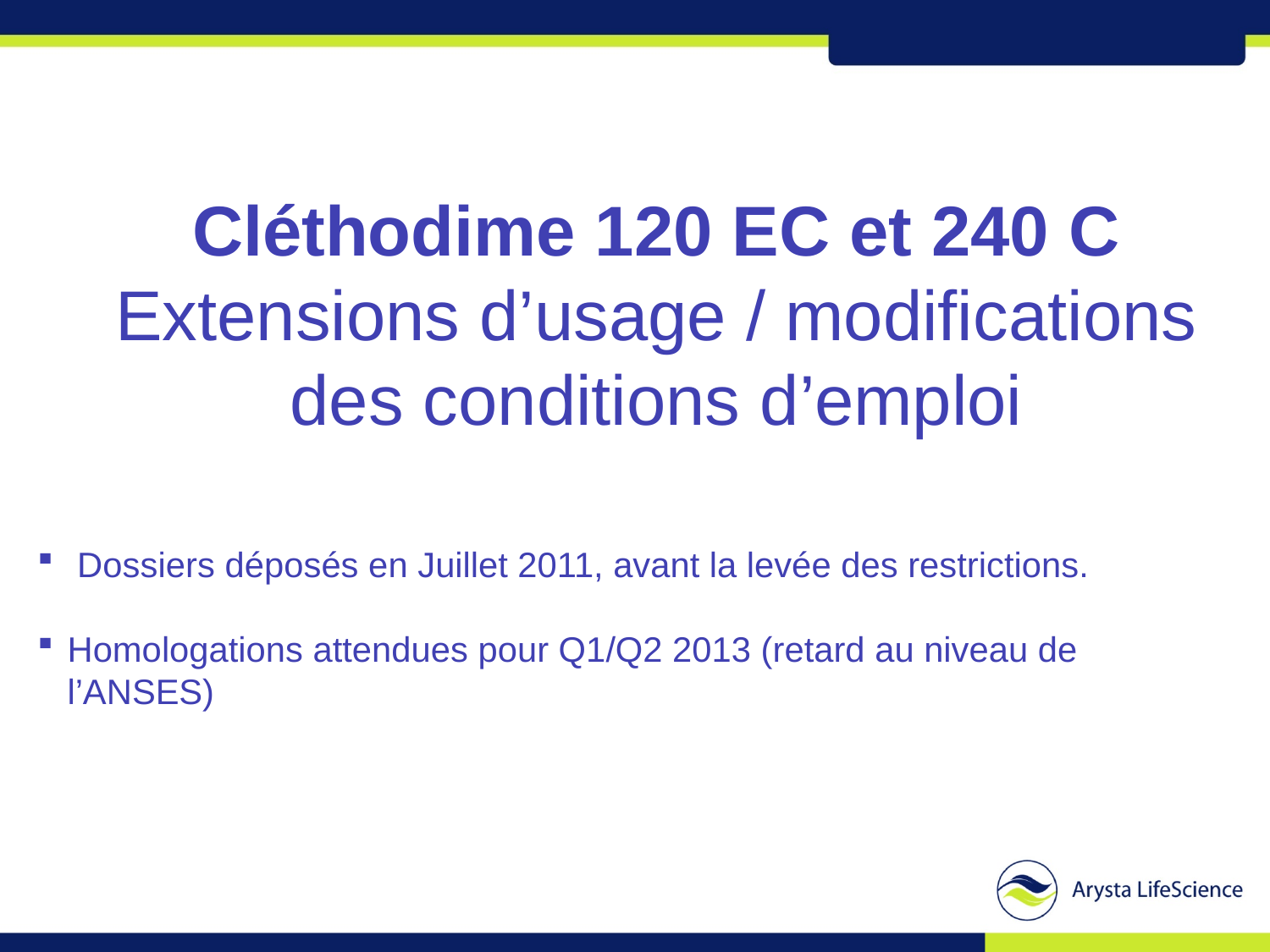

# Cléthodime 120 EC et 240 C Extensions d’usage / modifications des conditions d’emploi
 Dossiers déposés en Juillet 2011, avant la levée des restrictions.

Homologations attendues pour Q1/Q2 2013 (retard au niveau de l’ANSES)